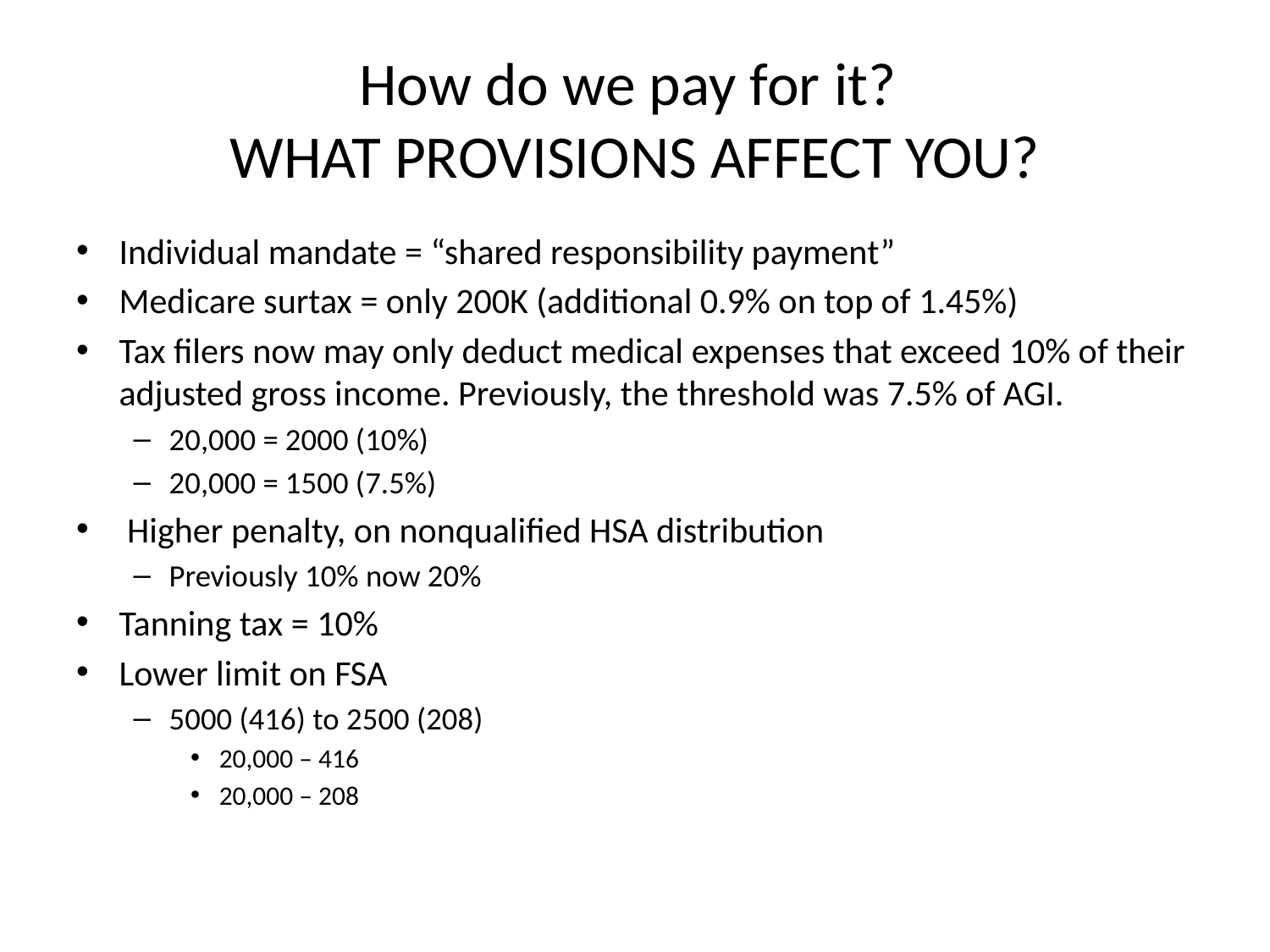

# How do we pay for it? WHAT PROVISIONS AFFECT YOU?
Individual mandate = “shared responsibility payment”
Medicare surtax = only 200K (additional 0.9% on top of 1.45%)
Tax filers now may only deduct medical expenses that exceed 10% of their adjusted gross income. Previously, the threshold was 7.5% of AGI.
20,000 = 2000 (10%)
20,000 = 1500 (7.5%)
 Higher penalty, on nonqualified HSA distribution
Previously 10% now 20%
Tanning tax = 10%
Lower limit on FSA
5000 (416) to 2500 (208)
20,000 – 416
20,000 – 208